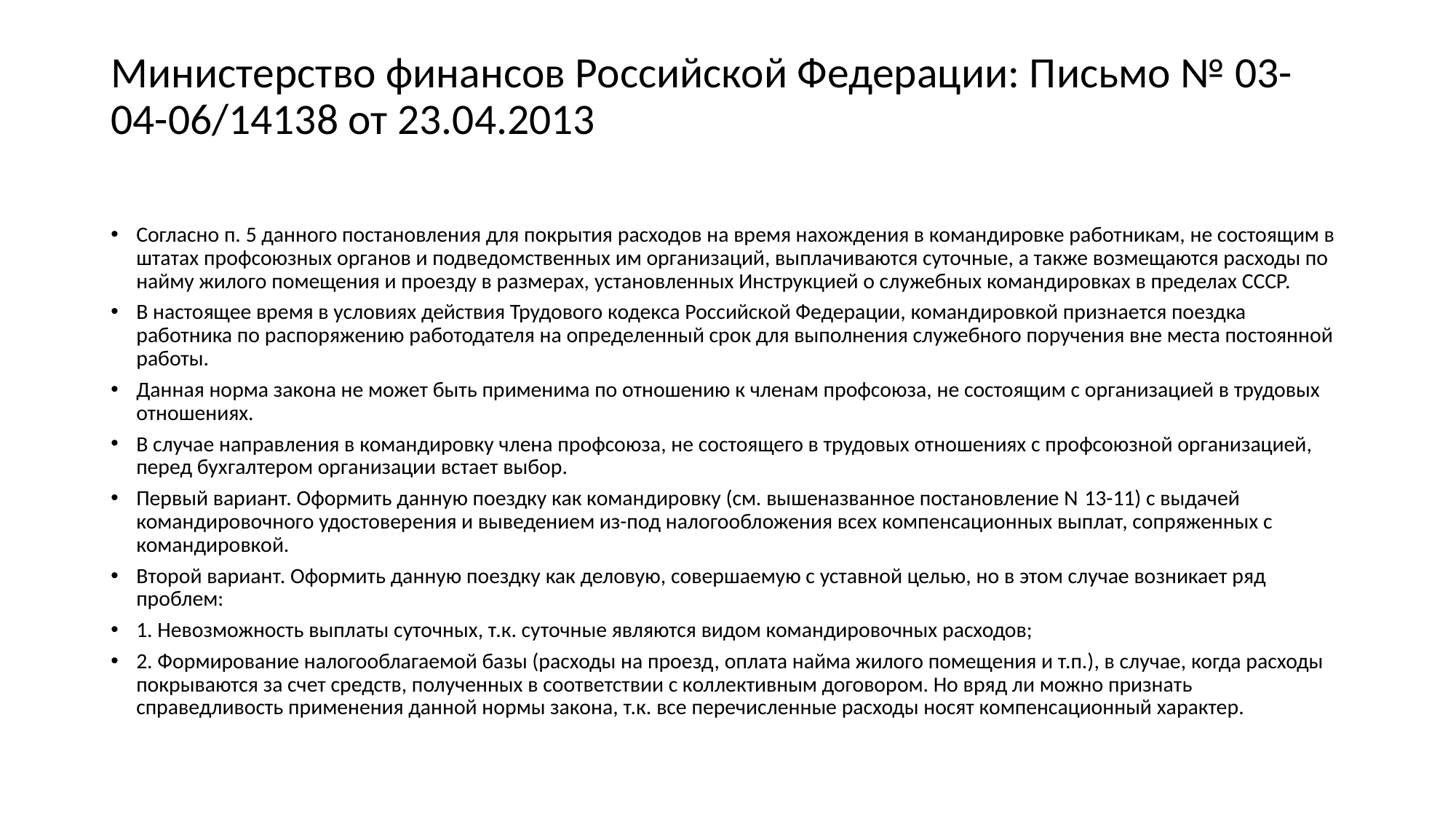

# Министерство финансов Российской Федерации: Письмо № 03-04-06/14138 от 23.04.2013
Согласно п. 5 данного постановления для покрытия расходов на время нахождения в командировке работникам, не состоящим в штатах профсоюзных органов и подведомственных им организаций, выплачиваются суточные, а также возмещаются расходы по найму жилого помещения и проезду в размерах, установленных Инструкцией о служебных командировках в пределах СССР.
В настоящее время в условиях действия Трудового кодекса Российской Федерации, командировкой признается поездка работника по распоряжению работодателя на определенный срок для выполнения служебного поручения вне места постоянной работы.
Данная норма закона не может быть применима по отношению к членам профсоюза, не состоящим с организацией в трудовых отношениях.
В случае направления в командировку члена профсоюза, не состоящего в трудовых отношениях с профсоюзной организацией, перед бухгалтером организации встает выбор.
Первый вариант. Оформить данную поездку как командировку (см. вышеназванное постановление N 13-11) с выдачей командировочного удостоверения и выведением из-под налогообложения всех компенсационных выплат, сопряженных с командировкой.
Второй вариант. Оформить данную поездку как деловую, совершаемую с уставной целью, но в этом случае возникает ряд проблем:
1. Невозможность выплаты суточных, т.к. суточные являются видом командировочных расходов;
2. Формирование налогооблагаемой базы (расходы на проезд, оплата найма жилого помещения и т.п.), в случае, когда расходы покрываются за счет средств, полученных в соответствии с коллективным договором. Но вряд ли можно признать справедливость применения данной нормы закона, т.к. все перечисленные расходы носят компенсационный характер.